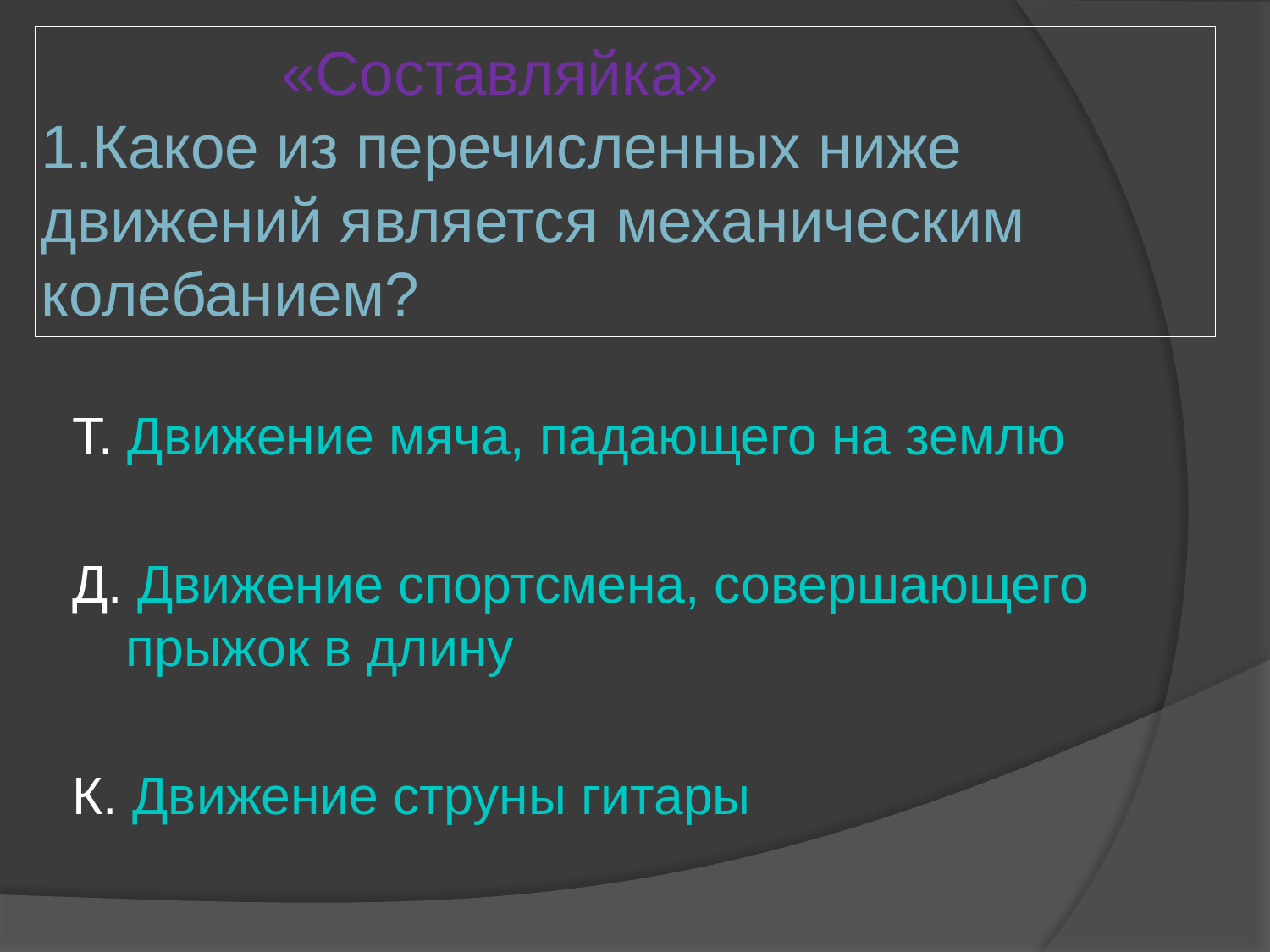

# «Составляйка» 1.Какое из перечисленных ниже движений является механическим колебанием?
Т. Движение мяча, падающего на землю

Д. Движение спортсмена, совершающего прыжок в длину

К. Движение струны гитары